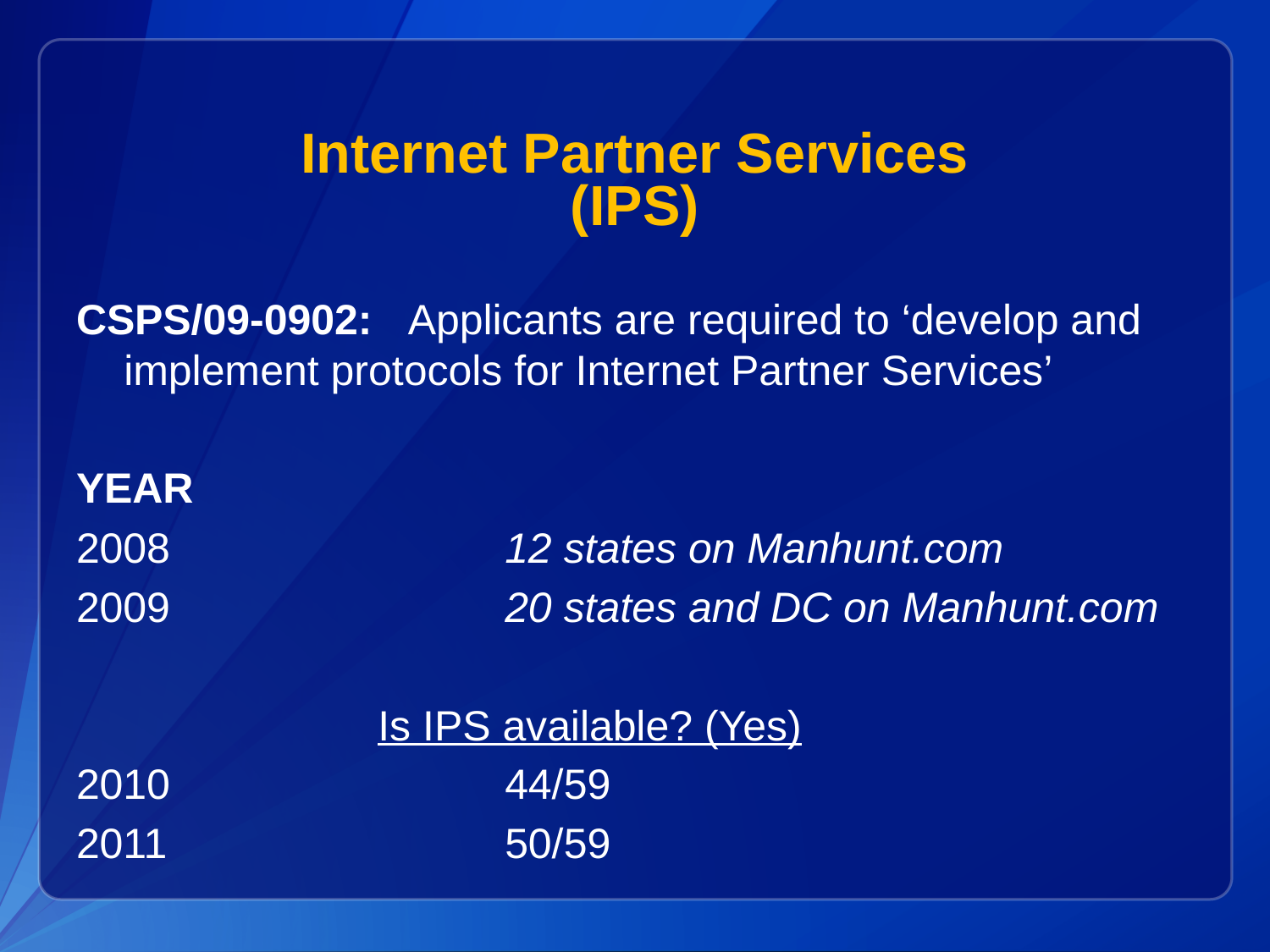

# Internet Partner Services (IPS)
CSPS/09-0902:   Applicants are required to ‘develop and implement protocols for Internet Partner Services’

YEAR
2008			12 states on Manhunt.com
2009			20 states and DC on Manhunt.com

			Is IPS available? (Yes)
2010			44/59
2011			50/59